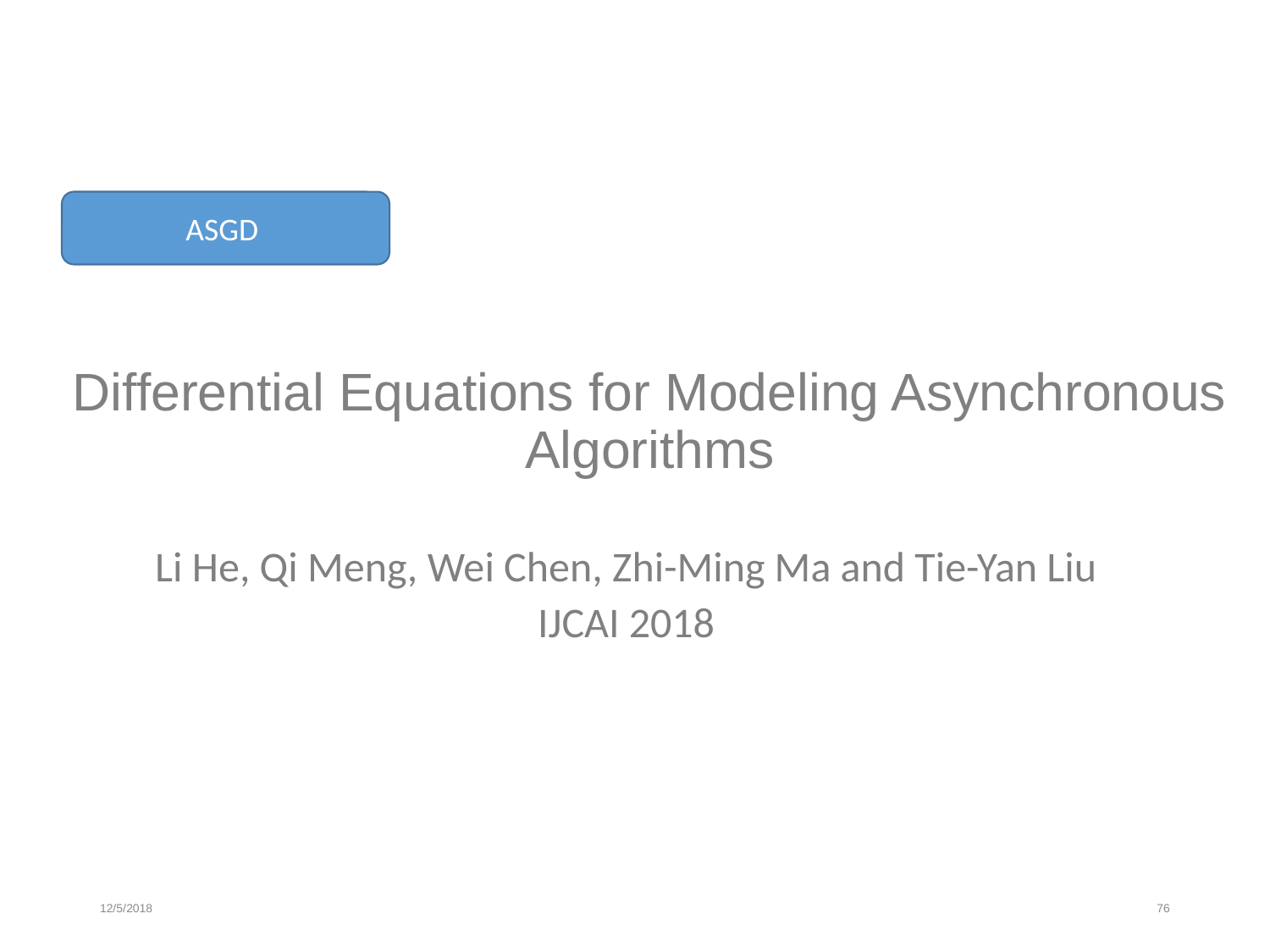

ASGD
Differential Equations for Modeling Asynchronous Algorithms
Li He, Qi Meng, Wei Chen, Zhi-Ming Ma and Tie-Yan Liu
IJCAI 2018

12/5/2018
76